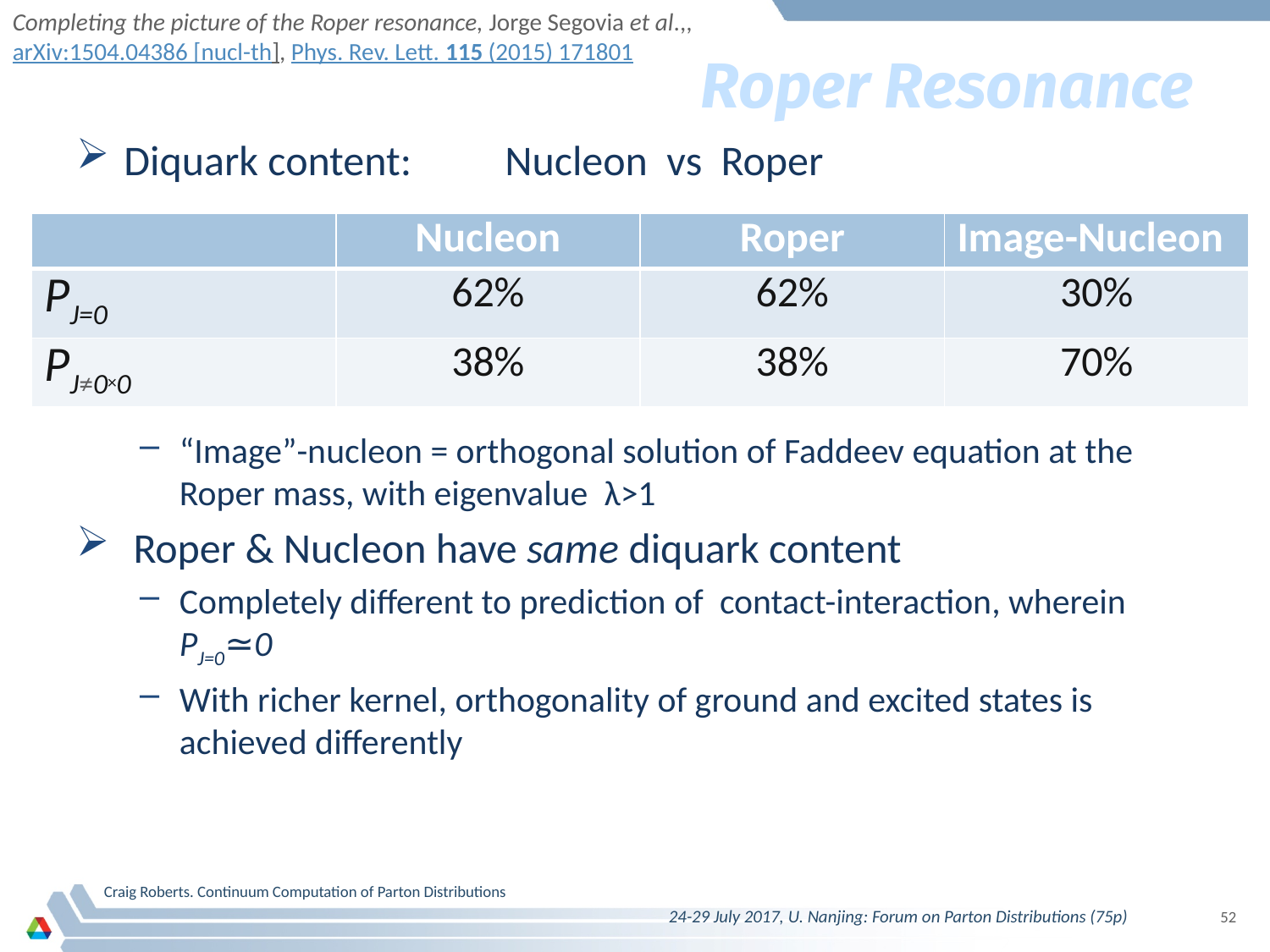

Completing the picture of the Roper resonance, Jorge Segovia et al.,, arXiv:1504.04386 [nucl-th], Phys. Rev. Lett. 115 (2015) 171801
# Roper Resonance
Diquark content: 	Nucleon  vs  Roper

“Image”-nucleon = orthogonal solution of Faddeev equation at the Roper mass, with eigenvalue  λ>1
 Roper & Nucleon have same diquark content
Completely different to prediction of  contact-interaction, wherein PJ=0≃0
With richer kernel, orthogonality of ground and excited states is achieved differently

|  | Nucleon | Roper | Image-Nucleon |
| --- | --- | --- | --- |
| PJ=0 | 62% | 62% | 30% |
| PJ≠0×0 | 38% | 38% | 70% |
Craig Roberts. Continuum Computation of Parton Distributions
24-29 July 2017, U. Nanjing: Forum on Parton Distributions (75p)
52